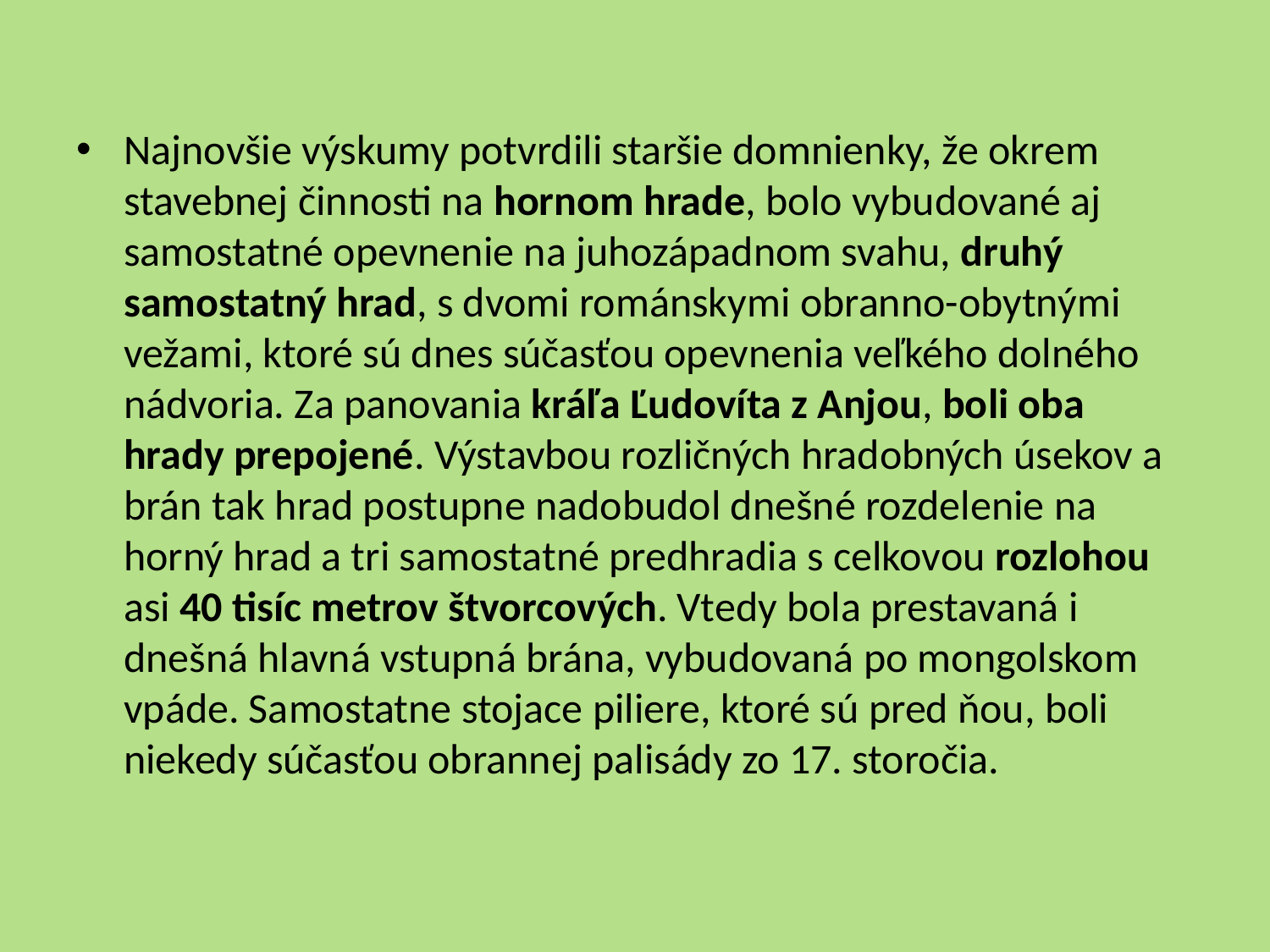

Najnovšie výskumy potvrdili staršie domnienky, že okrem stavebnej činnosti na hornom hrade, bolo vybudované aj samostatné opevnenie na juhozápadnom svahu, druhý samostatný hrad, s dvomi románskymi obranno-obytnými vežami, ktoré sú dnes súčasťou opevnenia veľkého dolného nádvoria. Za panovania kráľa Ľudovíta z Anjou, boli oba hrady prepojené. Výstavbou rozličných hradobných úsekov a brán tak hrad postupne nadobudol dnešné rozdelenie na horný hrad a tri samostatné predhradia s celkovou rozlohou asi 40 tisíc metrov štvorcových. Vtedy bola prestavaná i dnešná hlavná vstupná brána, vybudovaná po mongolskom vpáde. Samostatne stojace piliere, ktoré sú pred ňou, boli niekedy súčasťou obrannej palisády zo 17. storočia.